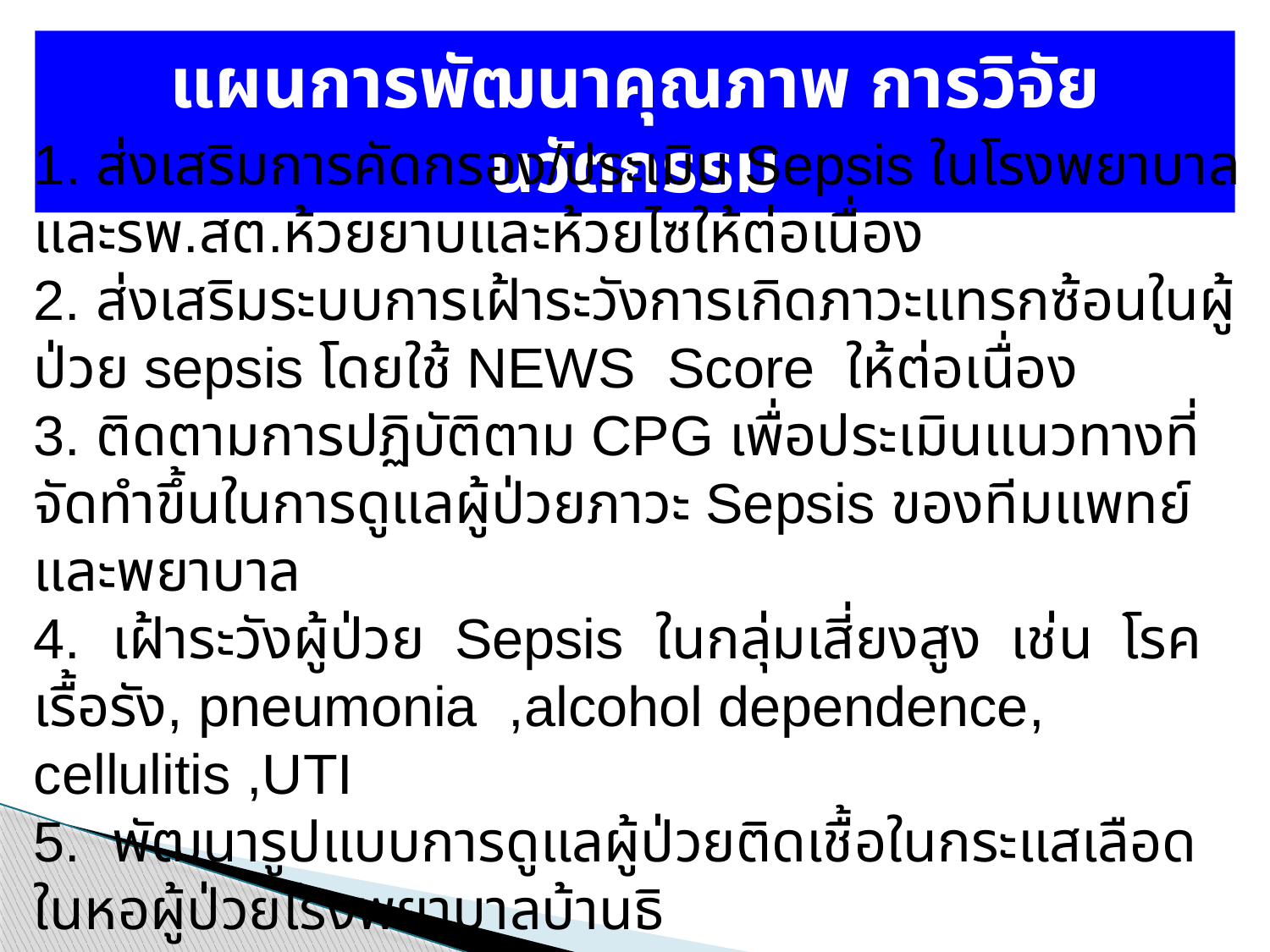

แผนการพัฒนาคุณภาพ การวิจัย นวัตกรรม

1. ส่งเสริมการคัดกรอง/ประเมิน Sepsis ในโรงพยาบาลและรพ.สต.ห้วยยาบและห้วยไซให้ต่อเนื่อง
2. ส่งเสริมระบบการเฝ้าระวังการเกิดภาวะแทรกซ้อนในผู้ป่วย sepsis โดยใช้ NEWS  Score  ให้ต่อเนื่อง
3. ติดตามการปฏิบัติตาม CPG เพื่อประเมินแนวทางที่จัดทำขึ้นในการดูแลผู้ป่วยภาวะ Sepsis ของทีมแพทย์ และพยาบาล
4.  เฝ้าระวังผู้ป่วย  Sepsis  ในกลุ่มเสี่ยงสูง  เช่น  โรคเรื้อรัง, pneumonia  ,alcohol dependence, cellulitis ,UTI
5.  พัฒนารูปแบบการดูแลผู้ป่วยติดเชื้อในกระแสเลือดในหอผู้ป่วยโรงพยาบาลบ้านธิ